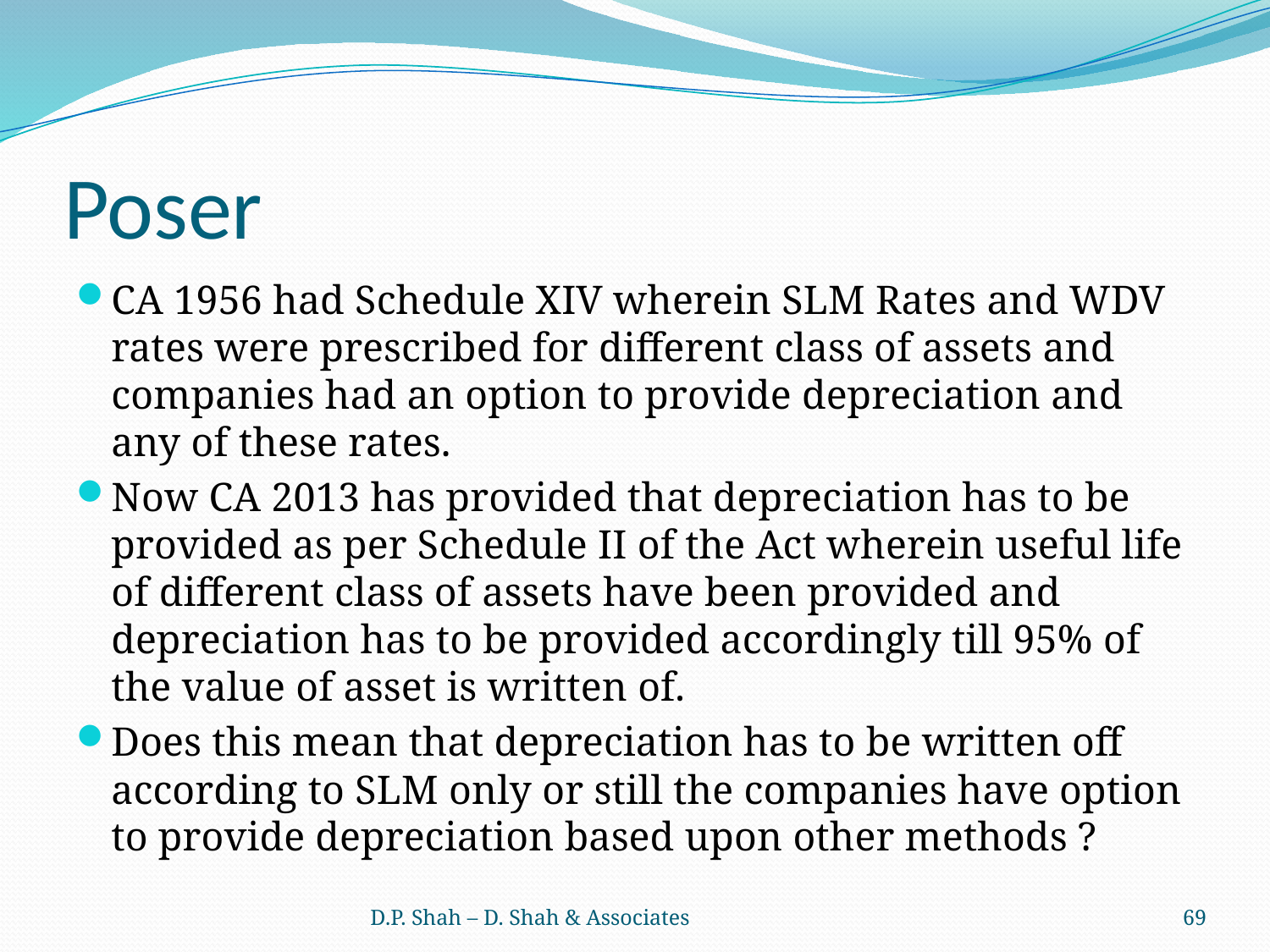

# Poser
CA 1956 had Schedule XIV wherein SLM Rates and WDV rates were prescribed for different class of assets and companies had an option to provide depreciation and any of these rates.
Now CA 2013 has provided that depreciation has to be provided as per Schedule II of the Act wherein useful life of different class of assets have been provided and depreciation has to be provided accordingly till 95% of the value of asset is written of.
Does this mean that depreciation has to be written off according to SLM only or still the companies have option to provide depreciation based upon other methods ?
D.P. Shah – D. Shah & Associates
69